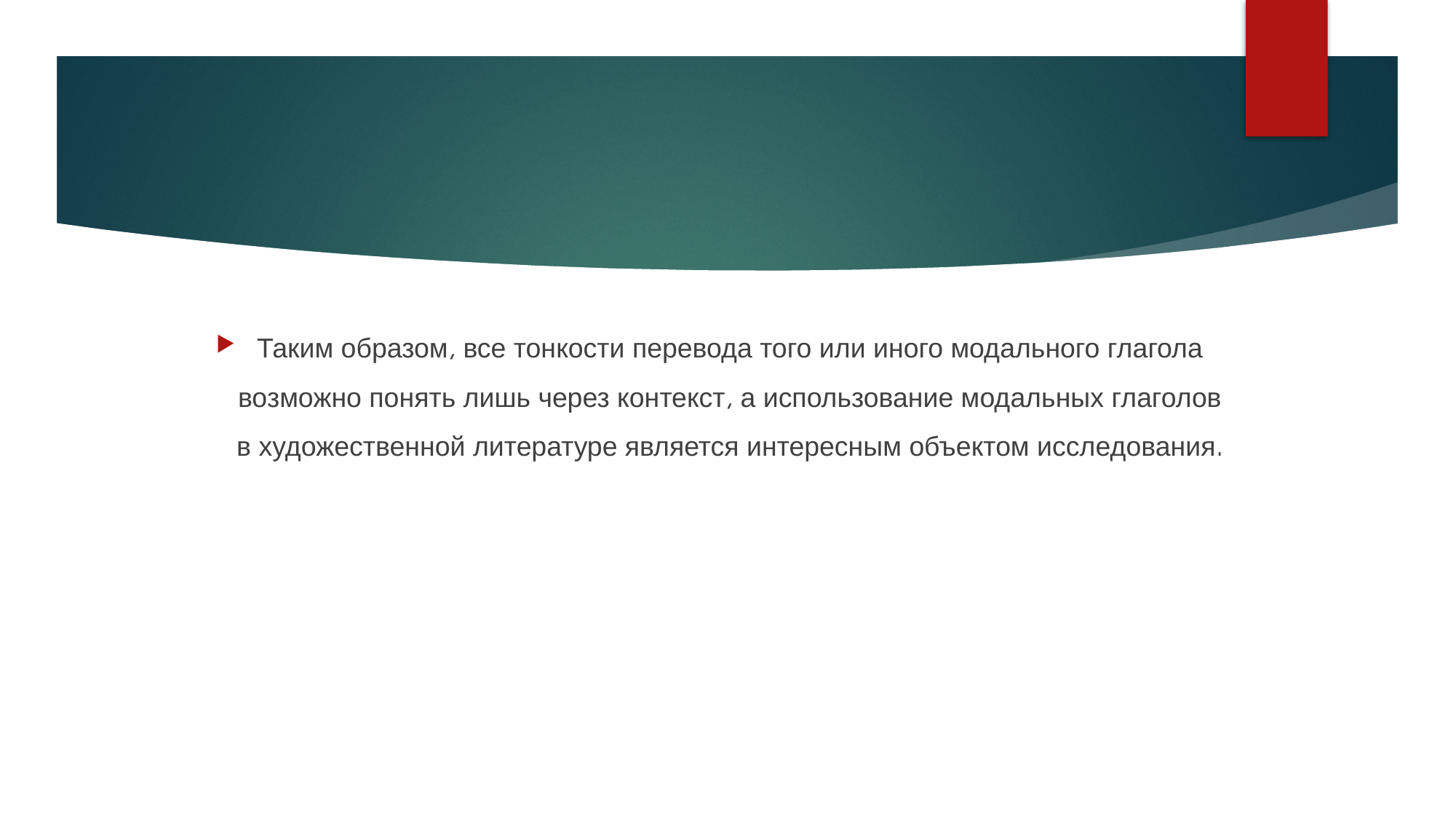

#
Таким образом, все тонкости перевода того или иного модального глагола возможно понять лишь через контекст, а использование модальных глаголов в художественной литературе является интересным объектом исследования.